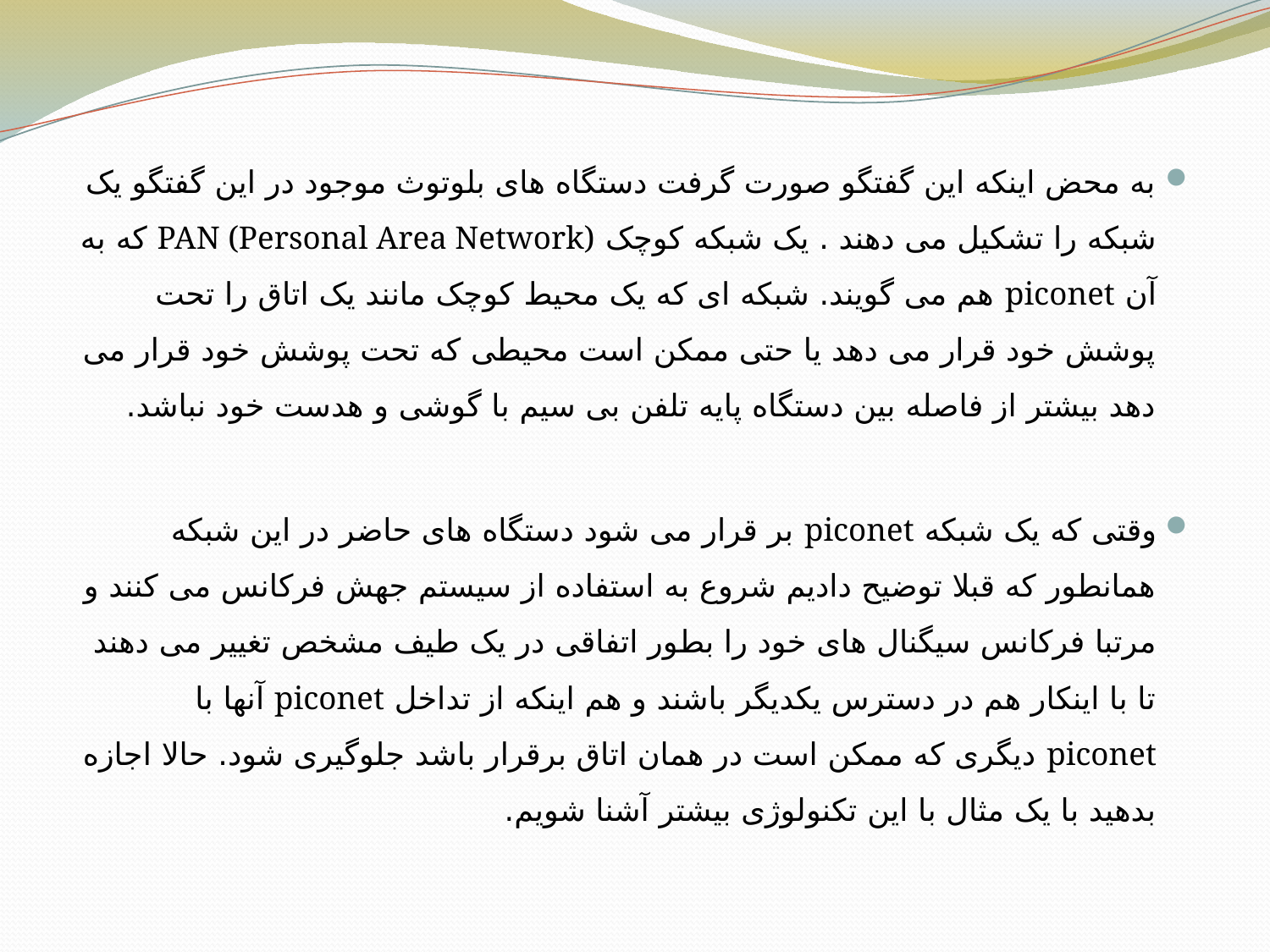

#
به محض اینکه این گفتگو صورت گرفت دستگاه های بلوتوث موجود در این گفتگو یک شبکه را تشکیل می دهند . یک شبکه کوچک PAN (Personal Area Network) که به آن piconet هم می گویند. شبکه ای که یک محیط کوچک مانند یک اتاق را تحت پوشش خود قرار می دهد یا حتی ممکن است محیطی که تحت پوشش خود قرار می دهد بیشتر از فاصله بین دستگاه پایه تلفن بی سیم با گوشی و هدست خود نباشد.

وقتی که یک شبکه piconet بر قرار می شود دستگاه های حاضر در این شبکه همانطور که قبلا توضیح دادیم شروع به استفاده از سیستم جهش فرکانس می کنند و مرتبا فرکانس سیگنال های خود را بطور اتفاقی در یک طیف مشخص تغییر می دهند تا با اینکار هم در دسترس یکدیگر باشند و هم اینکه از تداخل piconet آنها با piconet دیگری که ممکن است در همان اتاق برقرار باشد جلوگیری شود. حالا اجازه بدهید با یک مثال با این تکنولوژی بیشتر آشنا شویم.